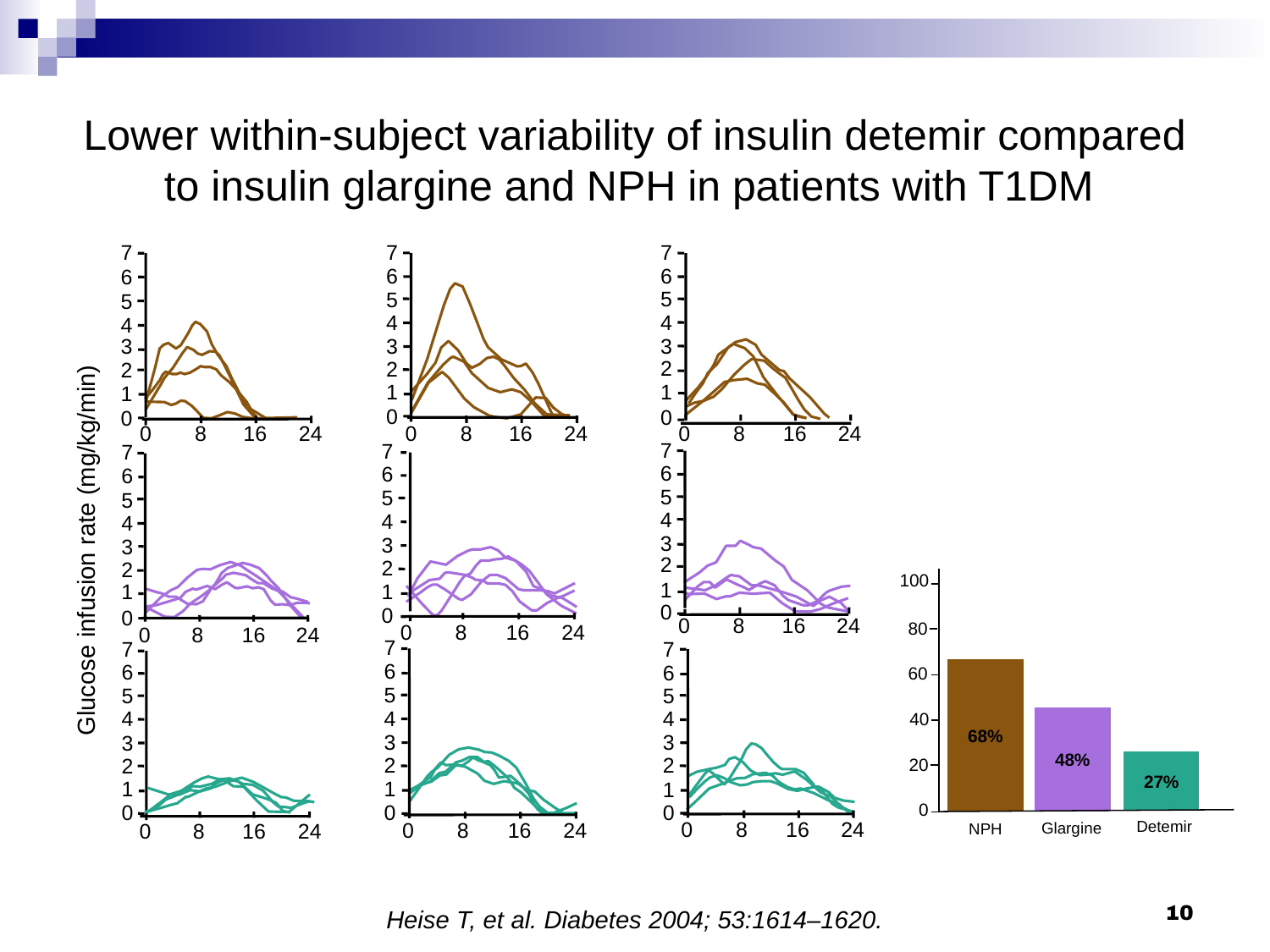

# Lower within-subject variability of insulin detemir compared to insulin glargine and NPH in patients with T1DM
7

6

5

4

3

2

1

0

24
0
8
16

7

6

5

4

3

2

1

0

0
8
16
24

7

6

5

4

3

2

1

0

0
8
16
24

7

6

5

4

3

2

1

0

0
8
16
24

7

6

5

4

3

2

1

0

0
8

16

24

7

6

5

4

3

2

1

0

0
8
16
24

7

6

5

4

3

2

1

0

0
8
16
24

7

6

5

4

3

2

1

0

0
8
16
24

7

6

5

4

3

2

1

0

0
8

16

24

Glucose infusion rate (mg/kg/min)
100
80
68%
60
48%
40
27%
20
0
Detemir
Glargine
NPH
10
Heise T, et al. Diabetes 2004; 53:1614–1620.